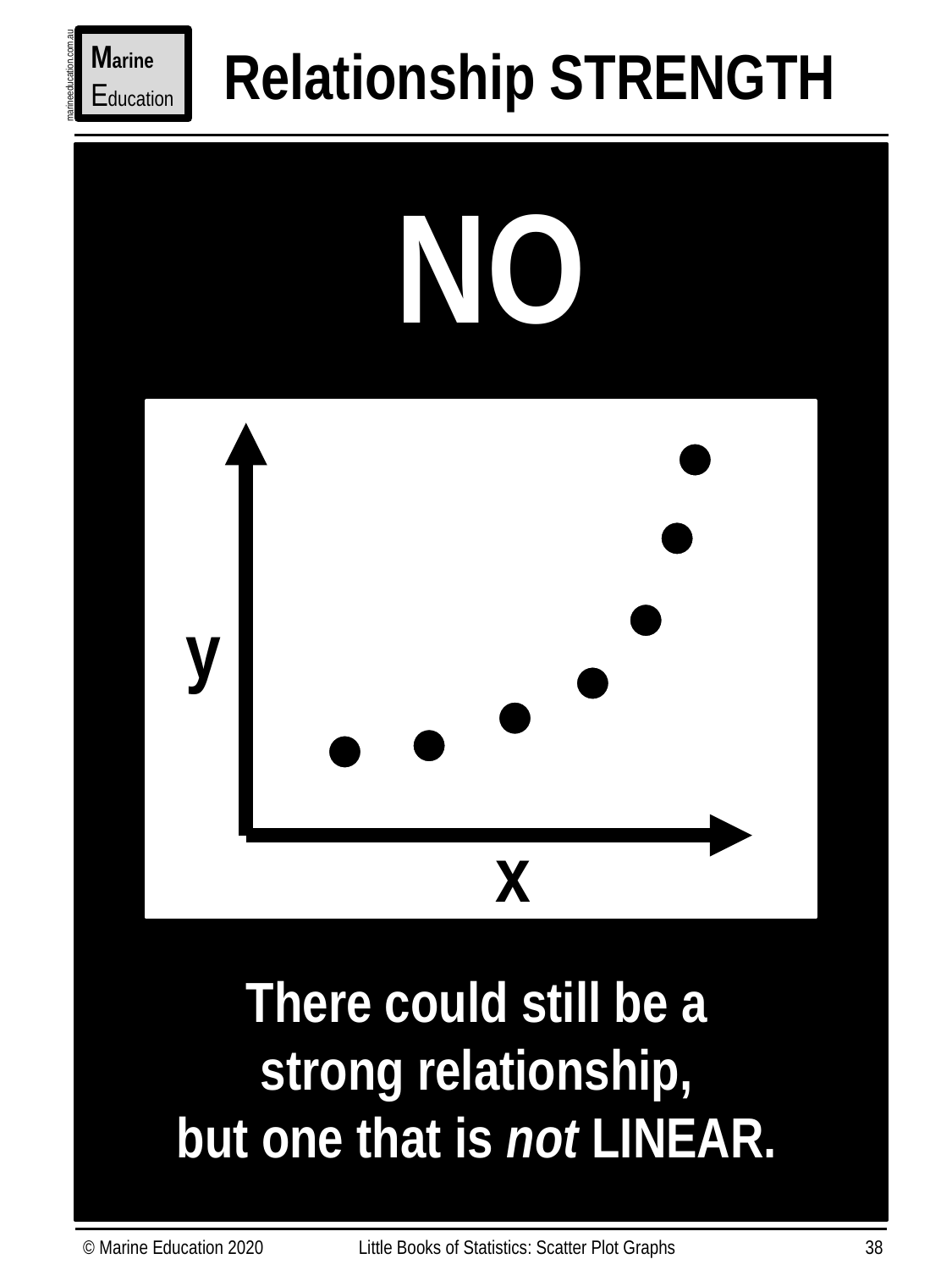

Marine
Education
Relationship STRENGTH
marineeducation.com.au

NO

y

x
There could still be a
strong relationship,
but one that is not LINEAR.
© Marine Education 2020
Little Books of Statistics: Scatter Plot Graphs
38